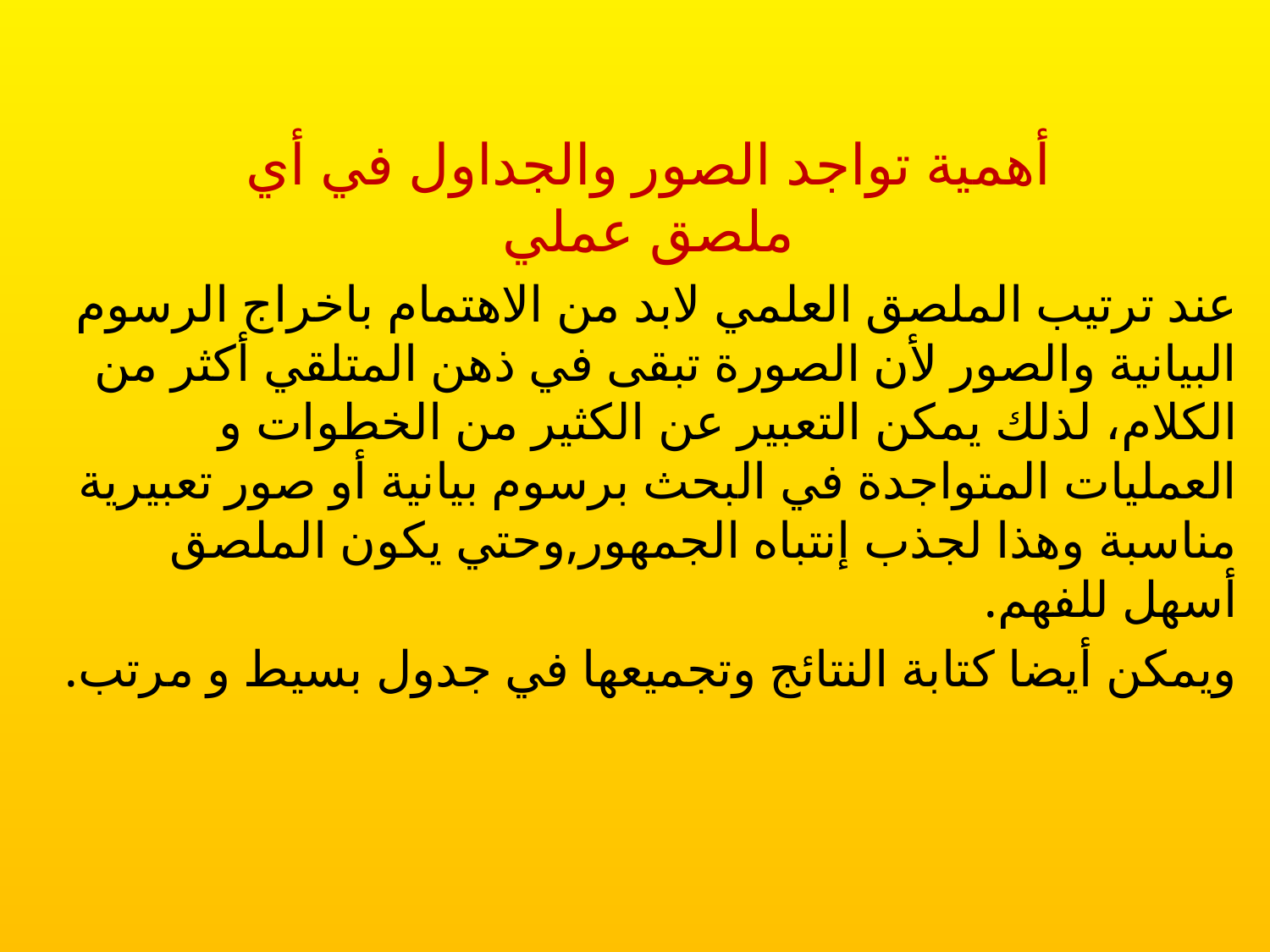

# أهمية تواجد الصور والجداول في أي ملصق عملي
عند ترتيب الملصق العلمي لابد من الاهتمام باخراج الرسوم البيانية والصور لأن الصورة تبقى في ذهن المتلقي أكثر من الكلام، لذلك يمكن التعبير عن الكثير من الخطوات و العمليات المتواجدة في البحث برسوم بيانية أو صور تعبيرية مناسبة وهذا لجذب إنتباه الجمهور,وحتي يكون الملصق أسهل للفهم.
ويمكن أيضا كتابة النتائج وتجميعها في جدول بسيط و مرتب.